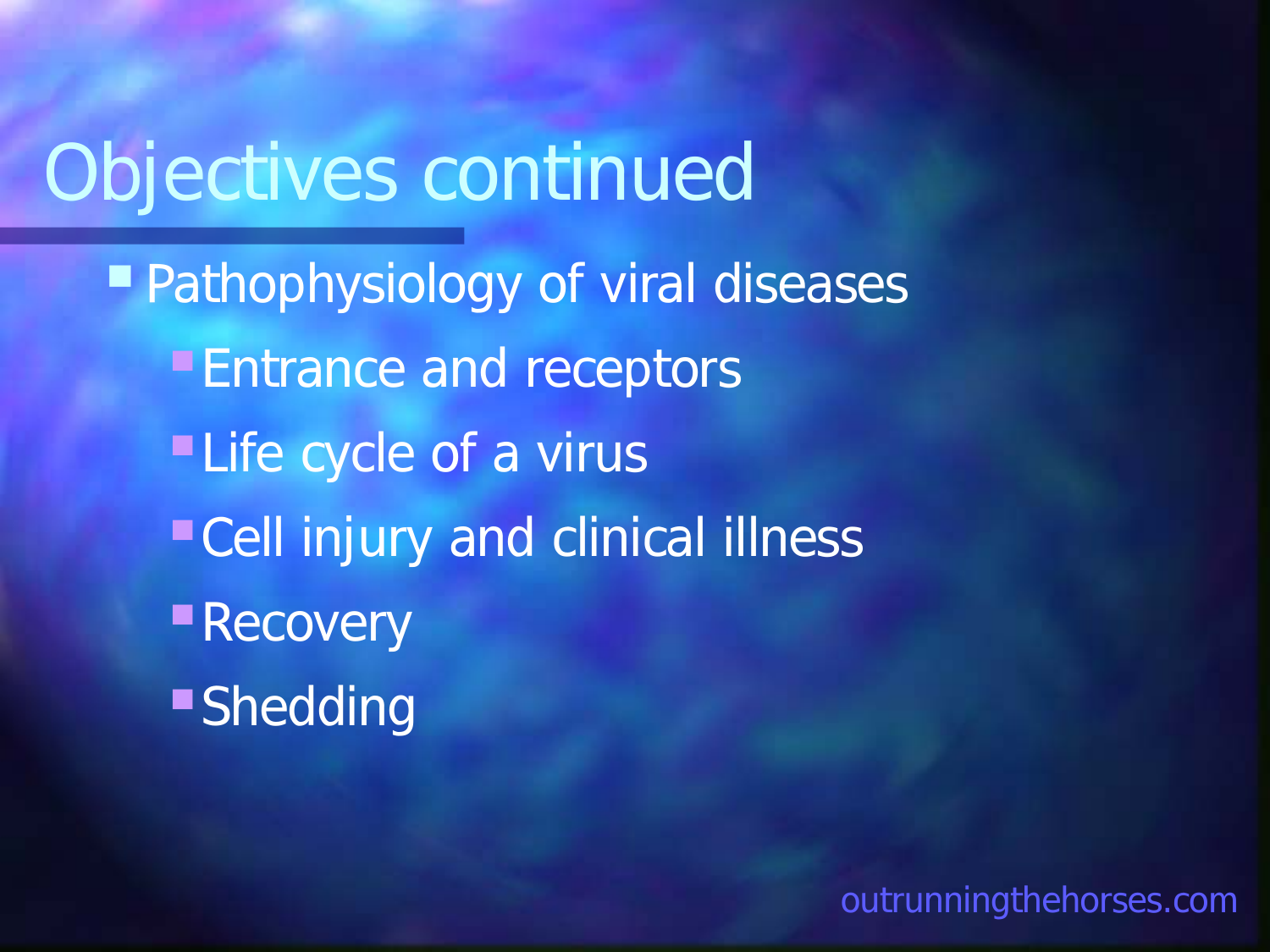

# Objectives continued
Pathophysiology of viral diseases
Entrance and receptors
Life cycle of a virus
Cell injury and clinical illness
Recovery
Shedding

outrunningthehorses.com